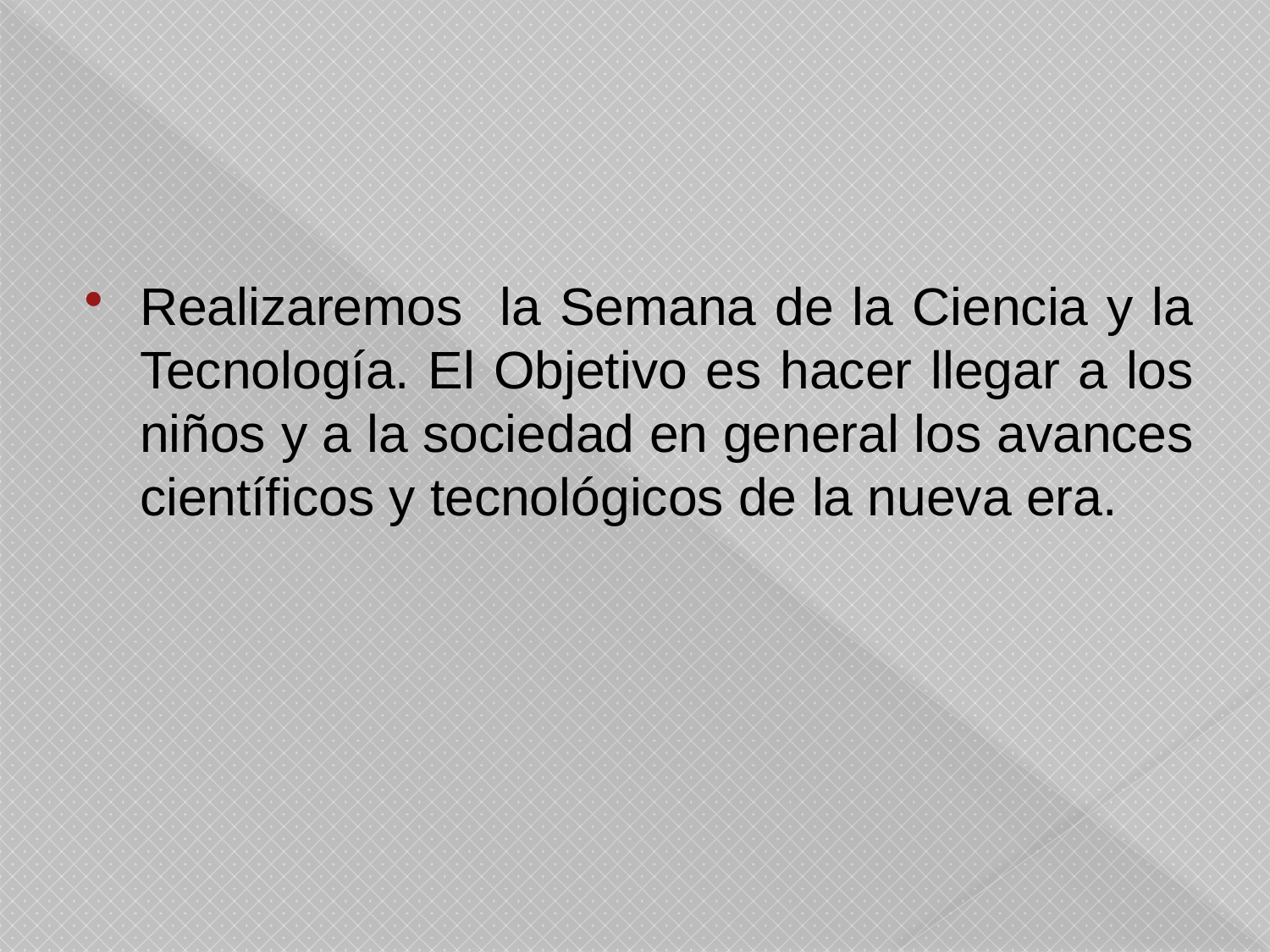

Realizaremos  la Semana de la Ciencia y la Tecnología. El Objetivo es hacer llegar a los niños y a la sociedad en general los avances científicos y tecnológicos de la nueva era.